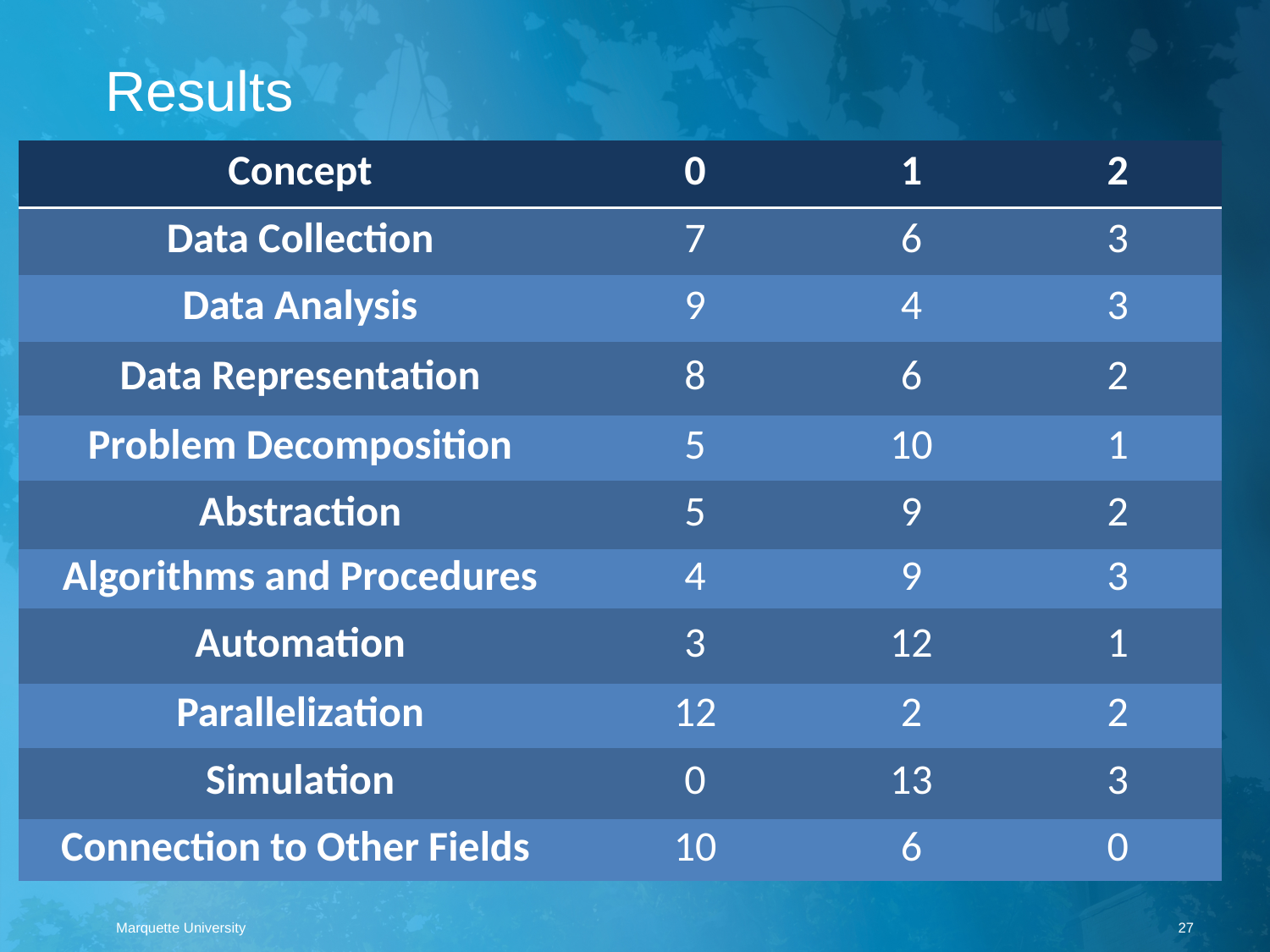

# Results
| Concept | 0 | 1 | 2 |
| --- | --- | --- | --- |
| Data Collection | 7 | 6 | 3 |
| Data Analysis | 9 | 4 | 3 |
| Data Representation | 8 | 6 | 2 |
| Problem Decomposition | 5 | 10 | 1 |
| Abstraction | 5 | 9 | 2 |
| Algorithms and Procedures | 4 | 9 | 3 |
| Automation | 3 | 12 | 1 |
| Parallelization | 12 | 2 | 2 |
| Simulation | 0 | 13 | 3 |
| Connection to Other Fields | 10 | 6 | 0 |